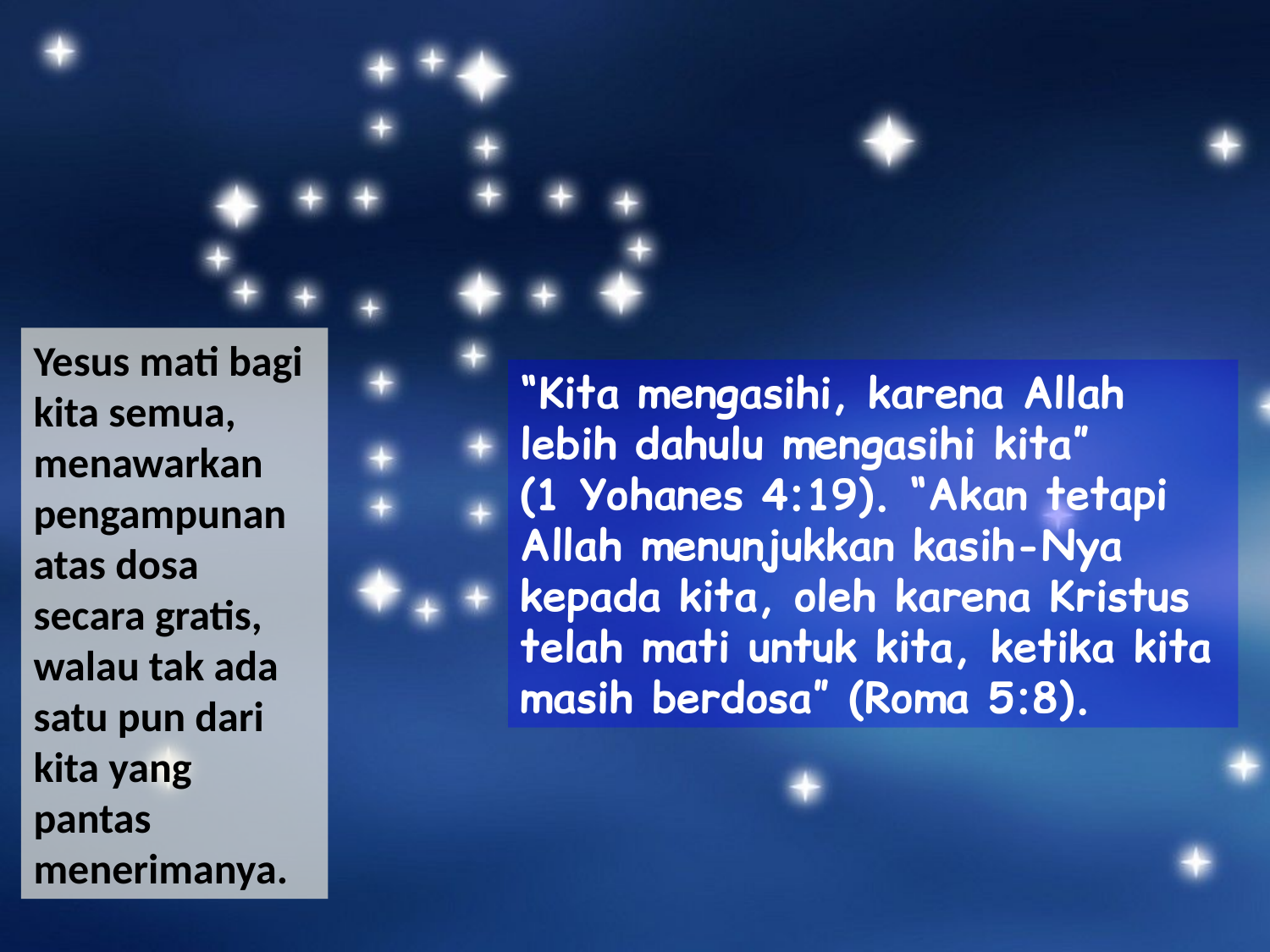

Yesus mati bagi kita semua, menawarkan pengampunan atas dosa secara gratis, walau tak ada satu pun dari kita yang pantas menerimanya.
“Kita mengasihi, karena Allah lebih dahulu mengasihi kita”      (1 Yohanes 4:19). “Akan tetapi Allah menunjukkan kasih-Nya kepada kita, oleh karena Kristus telah mati untuk kita, ketika kita masih berdosa” (Roma 5:8).